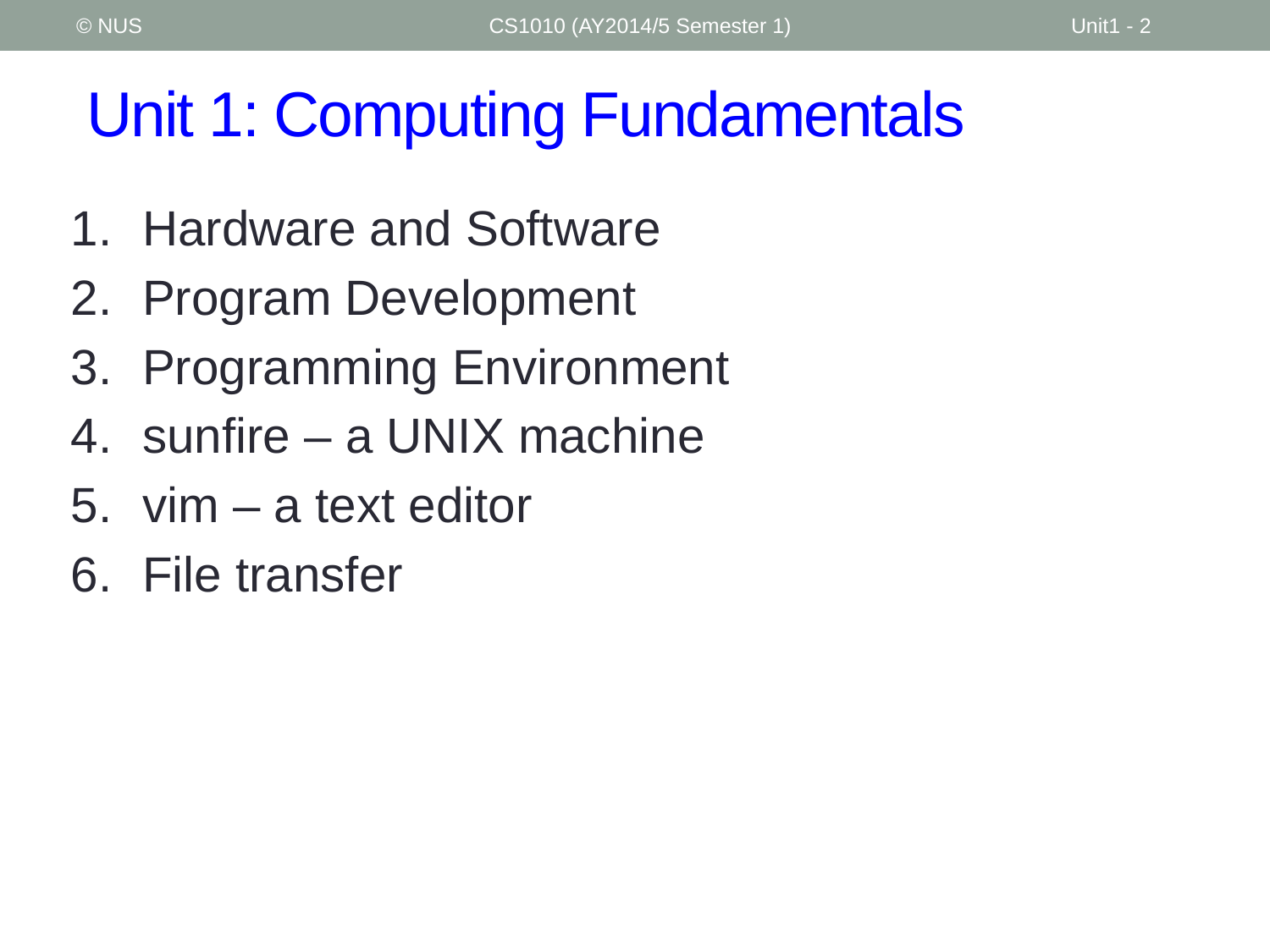

© NUS
CS1010 (AY2014/5 Semester 1)
Unit1 - 2
# Unit 1: Computing Fundamentals
Hardware and Software
Program Development
Programming Environment
sunfire – a UNIX machine
vim – a text editor
File transfer